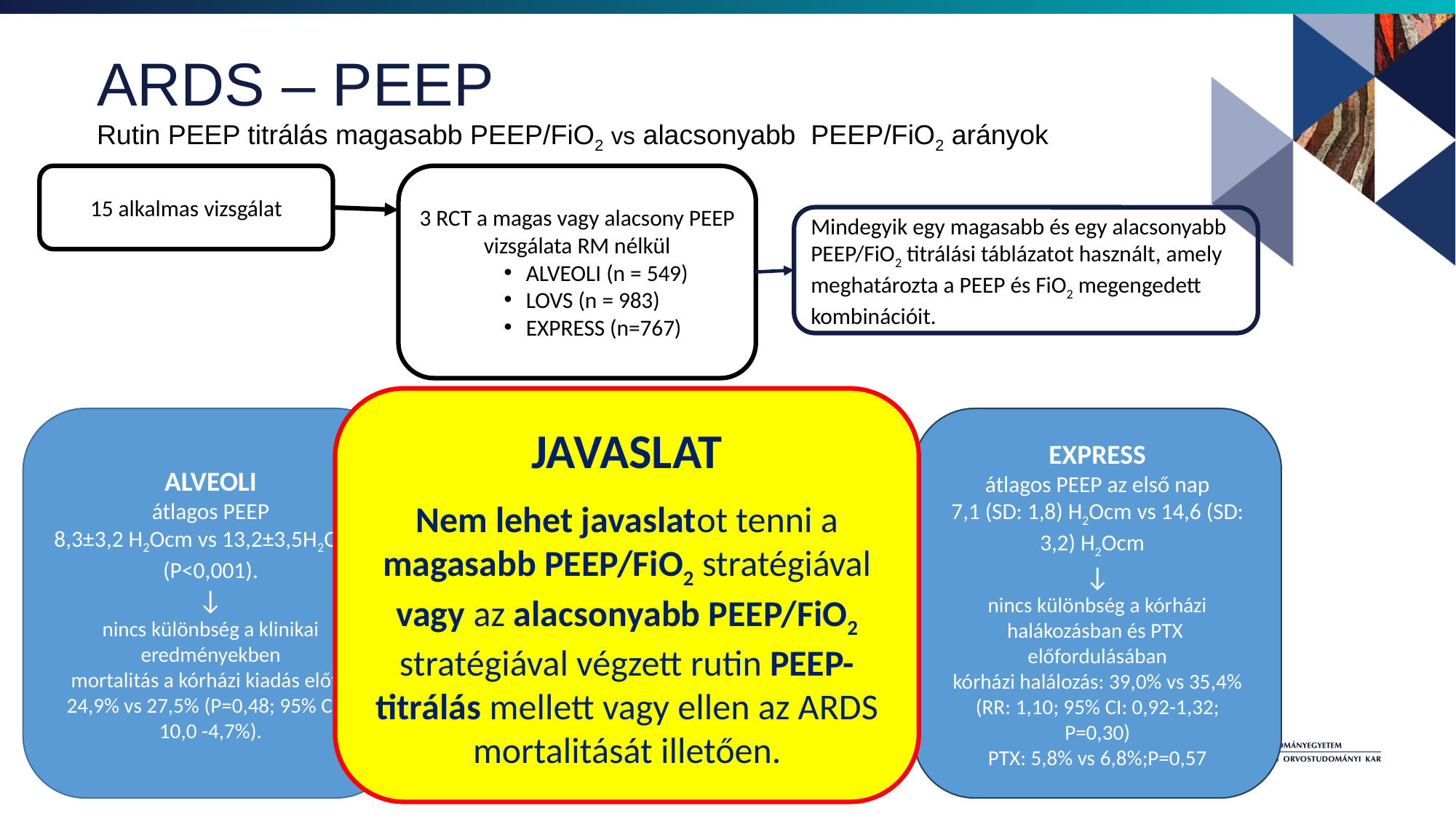

# ARDS – PEEP
Rutin PEEP titrálás magasabb PEEP/FiO2 vs alacsonyabb  PEEP/FiO2 arányok
3 RCT a magas vagy alacsony PEEP vizsgálata RM nélkül
ALVEOLI (n = 549)
LOVS (n = 983)
EXPRESS (n=767)
15 alkalmas vizsgálat
Mindegyik egy magasabb és egy alacsonyabb PEEP/FiO2 titrálási táblázatot használt, amely meghatározta a PEEP és FiO2 megengedett kombinációit.
JAVASLAT
Nem lehet javaslatot tenni a magasabb PEEP/FiO2 stratégiával vagy az alacsonyabb PEEP/FiO2 stratégiával végzett rutin PEEP-titrálás mellett vagy ellen az ARDS mortalitását illetően.
ALVEOLI
átlagos PEEP
8,3±3,2 H2Ocm vs 13,2±3,5H2Ocm (P<0,001).
↓
nincs különbség a klinikai eredményekben
mortalitás a kórházi kiadás előtt: 24,9% vs 27,5% (P=0,48; 95% CI: -10,0 -4,7%).
EXPRESS
átlagos PEEP az első nap
7,1 (SD: 1,8) H2Ocm vs 14,6 (SD: 3,2) H2Ocm
↓
nincs különbség a kórházi halákozásban és PTX  előfordulásában
kórházi halálozás: 39,0% vs 35,4% (RR: 1,10; 95% CI: 0,92-1,32; P=0,30)
PTX: 5,8% vs 6,8%;P=0,57
LOVS
átlagos PEEP
14,6 (SD: 3,4) H2Ocm vs 9,8 (SD: 2,7) H2Ocm
↓
nincs különbség a kórházi halálozás és a barotrauma tekintetében
kórházi halálozás: 36.4% vs 40.4% (RR: 0,90; 95% CI: 0,77-1,05;P=0,19)
barotrauma: 11,2% vs 9,1% (RR: 1,21; 95% CI: 0.83-1,75; P=0,33).